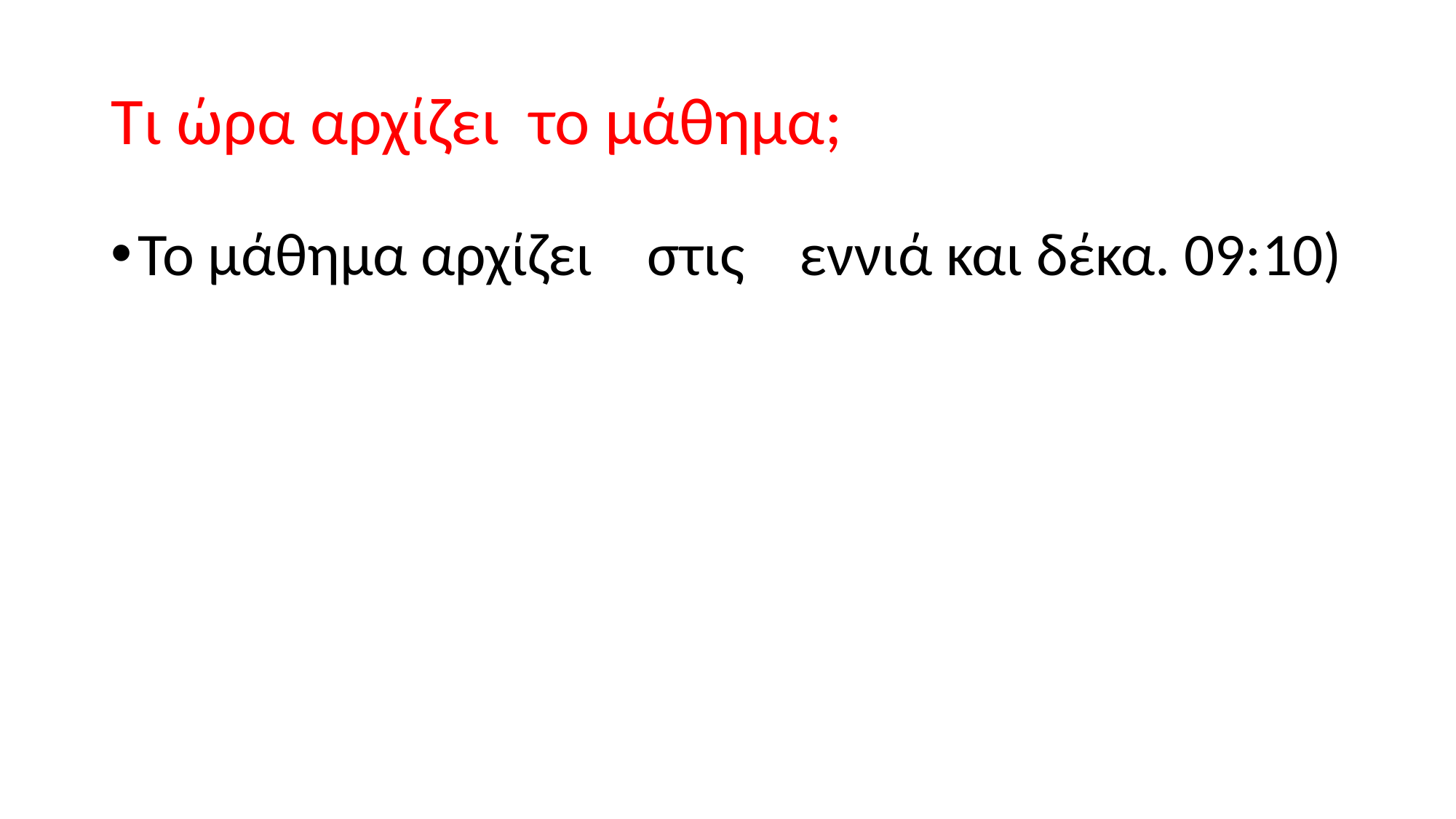

# Τι ώρα αρχίζει  το μάθημα;
Το μάθημα αρχίζει    στις    εννιά και δέκα. 09:10)